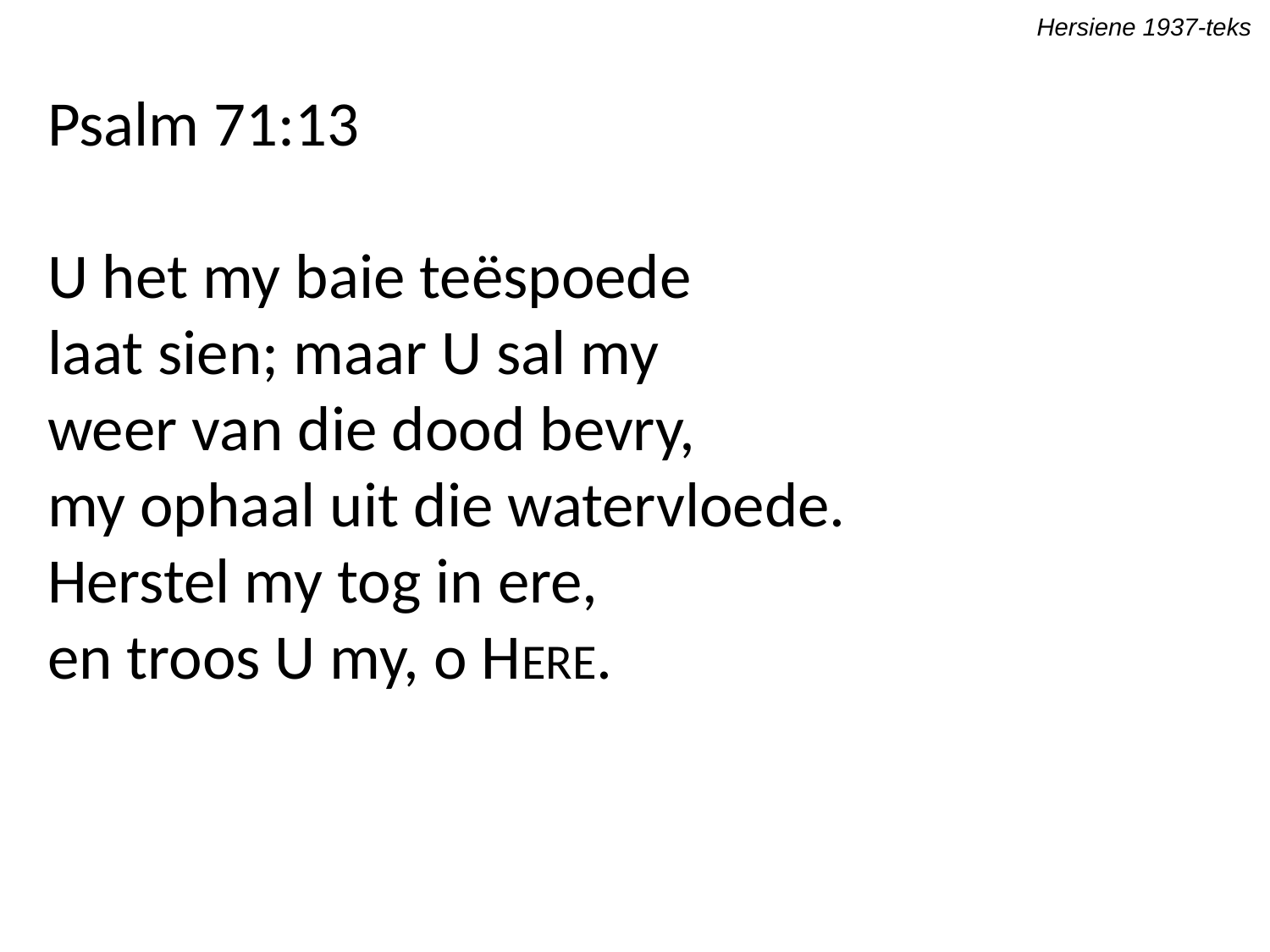

Hersiene 1937-teks
Psalm 71:13

U het my baie teëspoede
laat sien; maar U sal my
weer van die dood bevry,
my ophaal uit die watervloede.
Herstel my tog in ere,
en troos U my, o HERE.